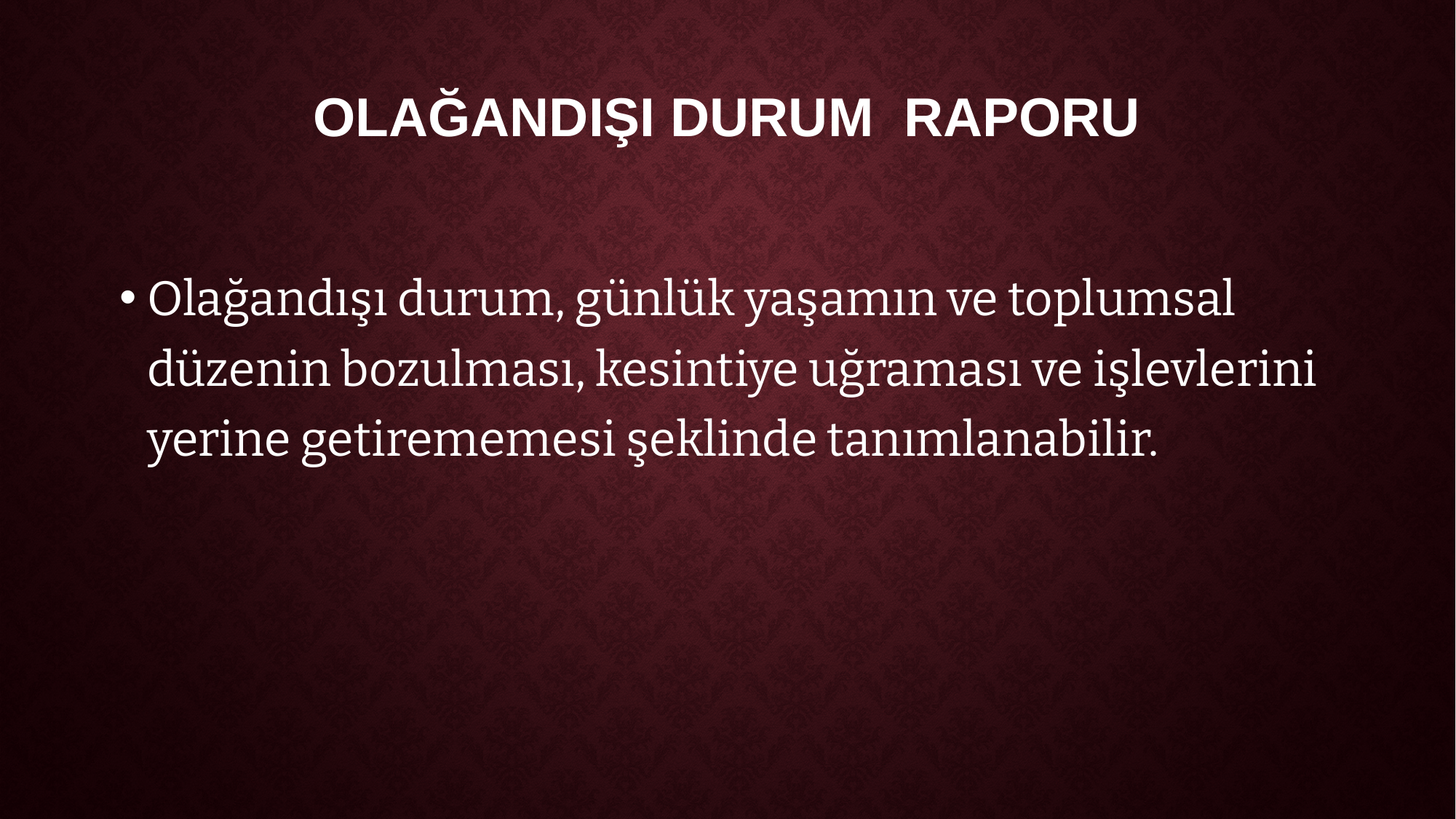

# OLAĞANDIŞI DURUM  RAPORU
Olağandışı durum, günlük yaşamın ve toplumsal düzenin bozulması, kesintiye uğraması ve işlevlerini yerine getirememesi şeklinde tanımlanabilir.